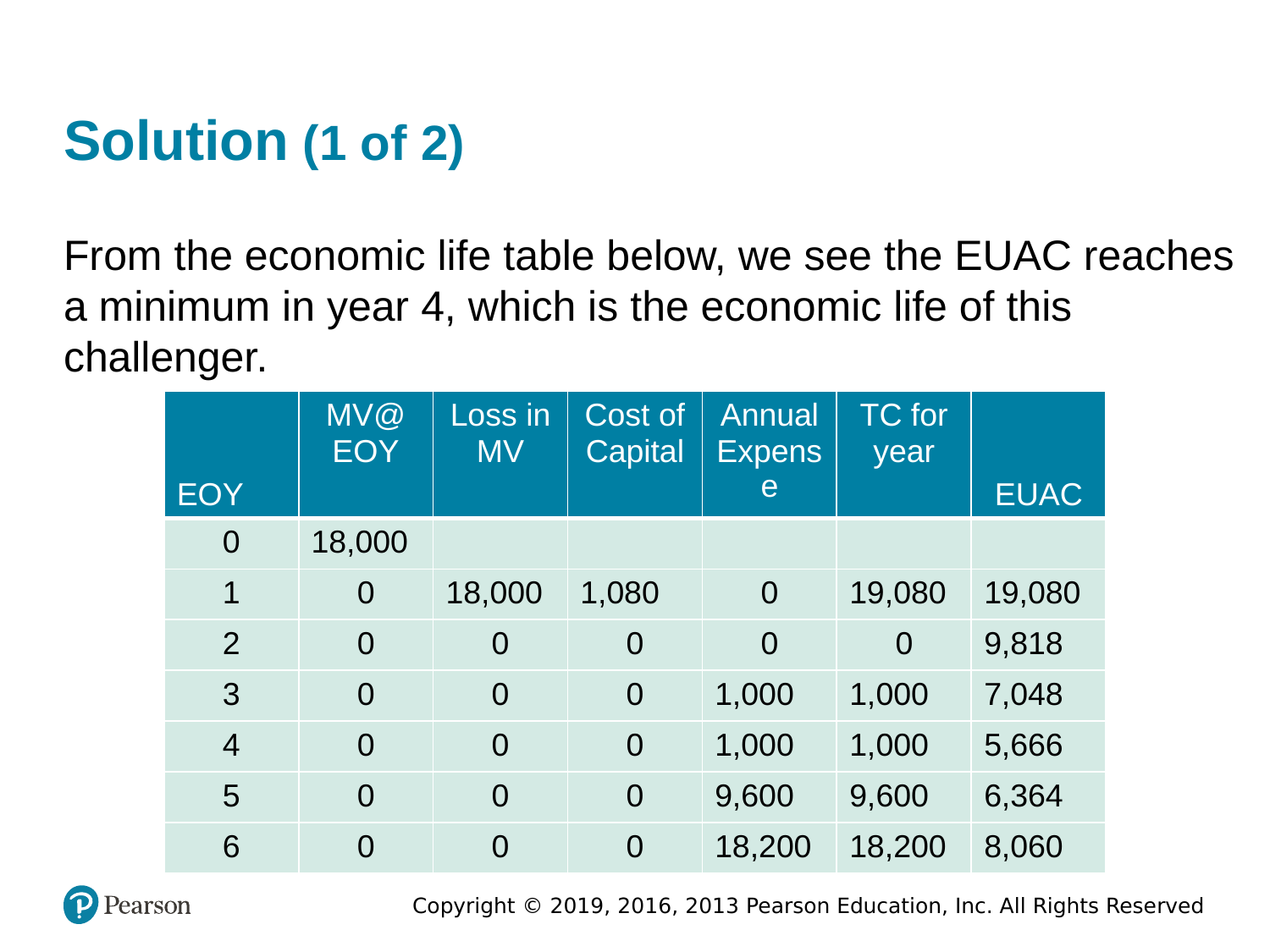

# Solution (1 of 2)
From the economic life table below, we see the EUAC reaches a minimum in year 4, which is the economic life of this challenger.
| EOY | MV@ EOY | Loss in MV | Cost of Capital | Annual Expense | TC for year | EUAC |
| --- | --- | --- | --- | --- | --- | --- |
| 0 | 18,000 |  |  |  |  |  |
| 1 | 0 | 18,000 | 1,080 | 0 | 19,080 | 19,080 |
| 2 | 0 | 0 | 0 | 0 | 0 | 9,818 |
| 3 | 0 | 0 | 0 | 1,000 | 1,000 | 7,048 |
| 4 | 0 | 0 | 0 | 1,000 | 1,000 | 5,666 |
| 5 | 0 | 0 | 0 | 9,600 | 9,600 | 6,364 |
| 6 | 0 | 0 | 0 | 18,200 | 18,200 | 8,060 |